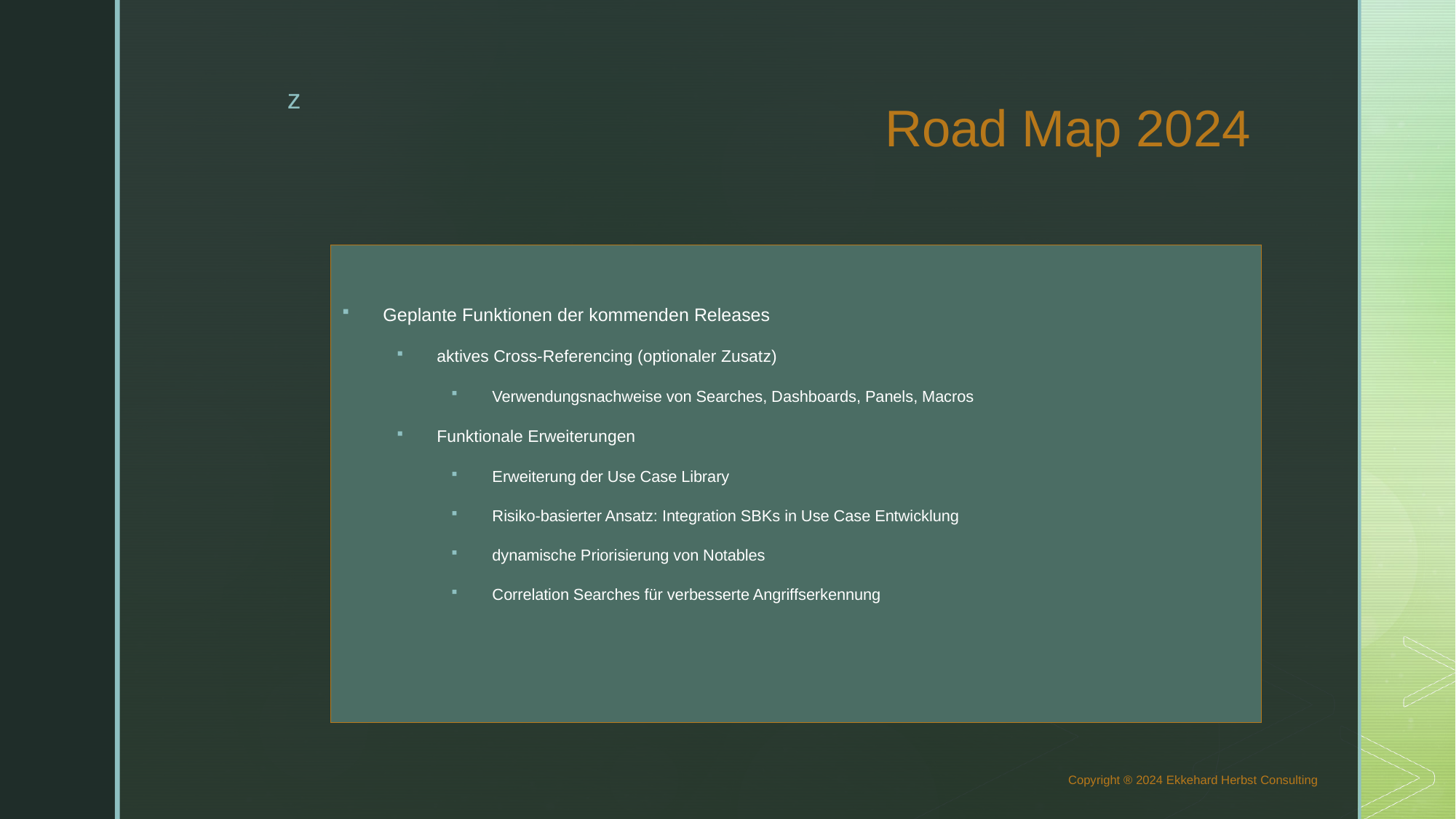

# Road Map 2024
Geplante Funktionen der kommenden Releases
aktives Cross-Referencing (optionaler Zusatz)
Verwendungsnachweise von Searches, Dashboards, Panels, Macros
Funktionale Erweiterungen
Erweiterung der Use Case Library
Risiko-basierter Ansatz: Integration SBKs in Use Case Entwicklung
dynamische Priorisierung von Notables
Correlation Searches für verbesserte Angriffserkennung